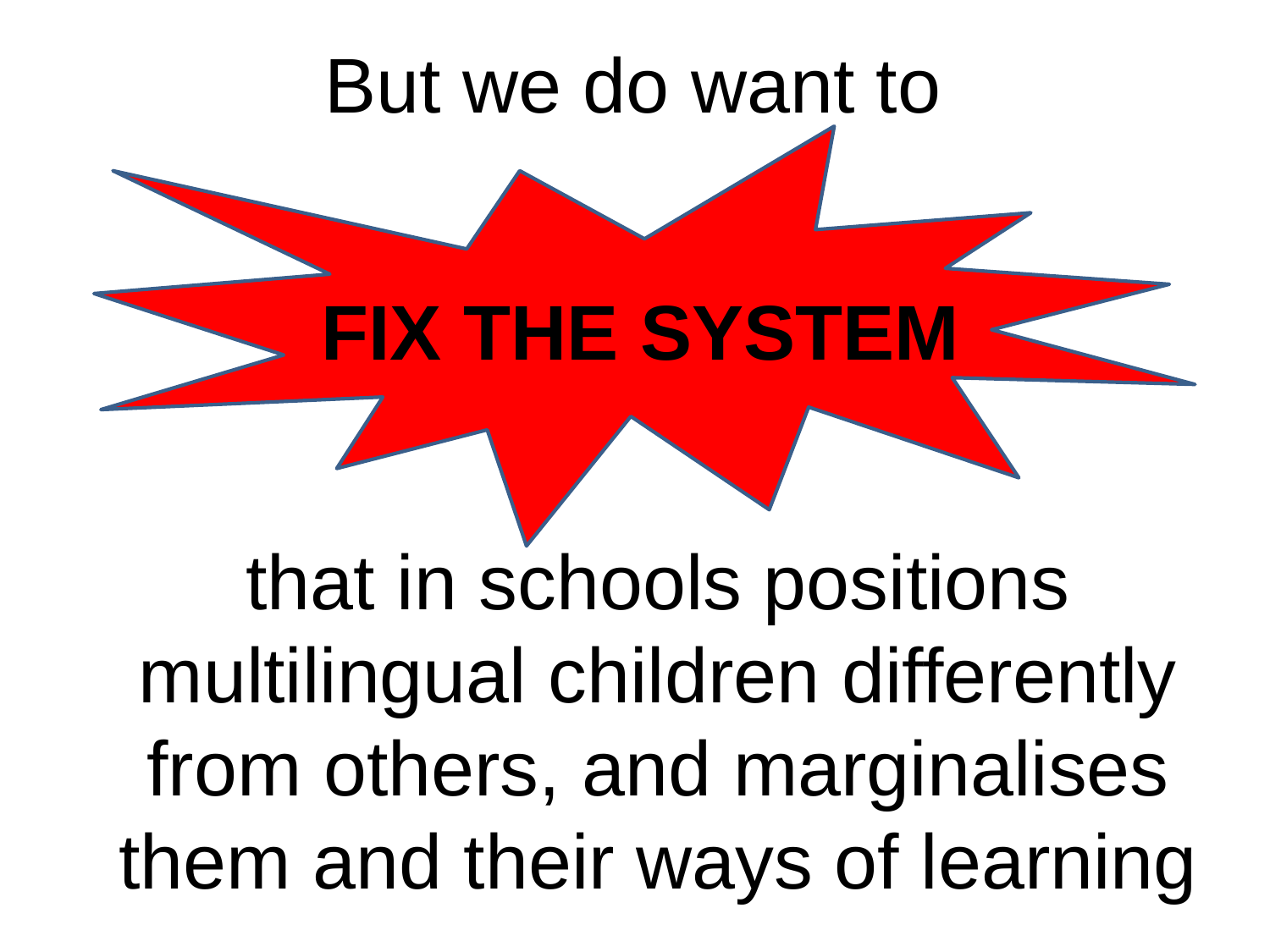

# But we do want to

FIX THE SYSTEM
that in schools positions multilingual children differently from others, and marginalises them and their ways of learning